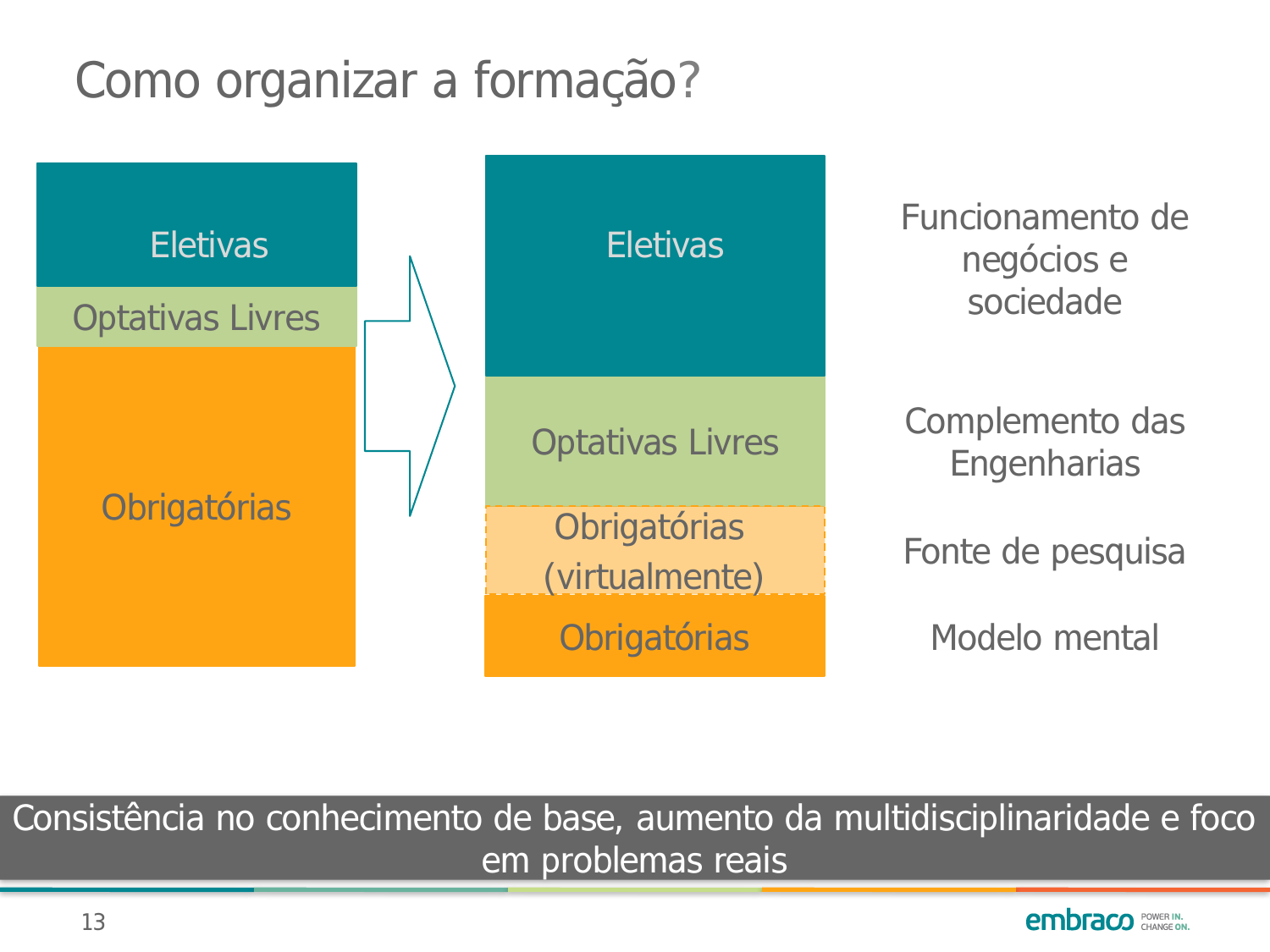

Como organizar a formação?

Funcionamento de negócios e sociedade
Eletivas
Eletivas

Optativas Livres

Obrigatórias

Optativas Livres

Complemento das Engenharias
Obrigatórias
(virtualmente)
Fonte de pesquisa
Obrigatórias
Modelo mental
Consistência no conhecimento de base, aumento da multidisciplinaridade e foco em problemas reais